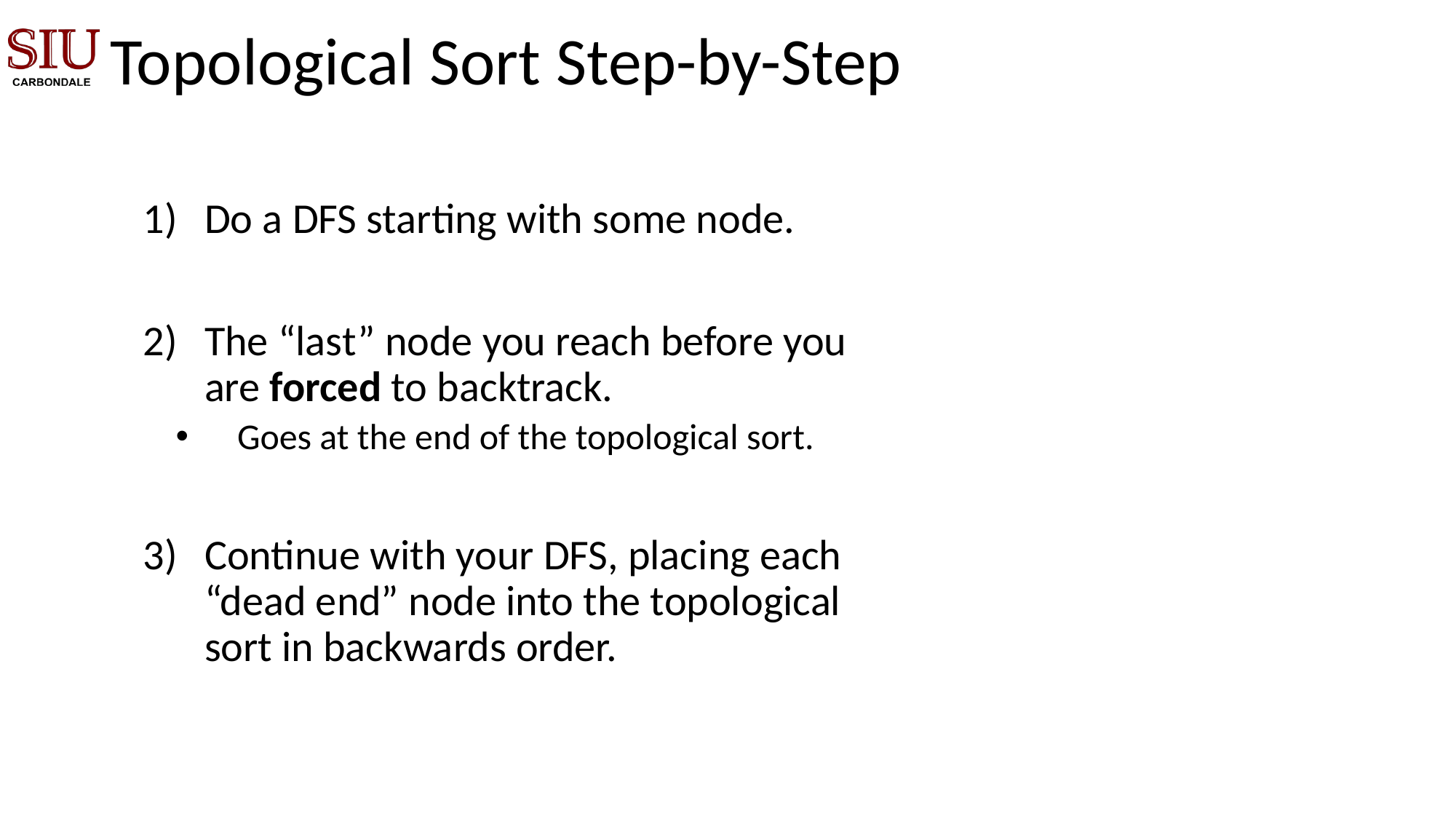

# Topological Sort Step-by-Step
Do a DFS starting with some node.

The “last” node you reach before you are forced to backtrack.
Goes at the end of the topological sort.

Continue with your DFS, placing each “dead end” node into the topological sort in backwards order.